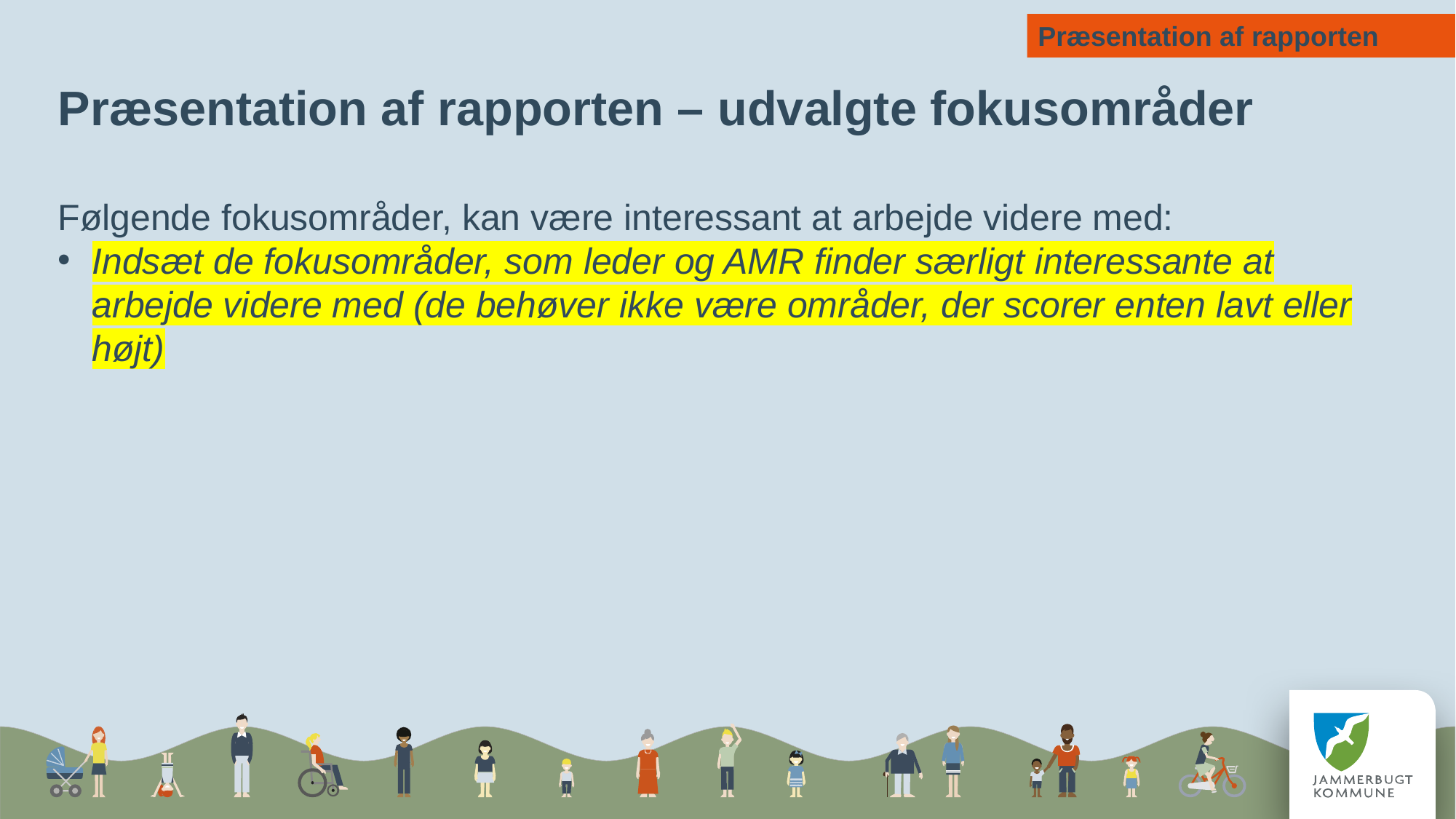

Præsentation af rapporten

Præsentation af rapporten – udvalgte fokusområder

Følgende fokusområder, kan være interessant at arbejde videre med:
Indsæt de fokusområder, som leder og AMR finder særligt interessante at arbejde videre med (de behøver ikke være områder, der scorer enten lavt eller højt)